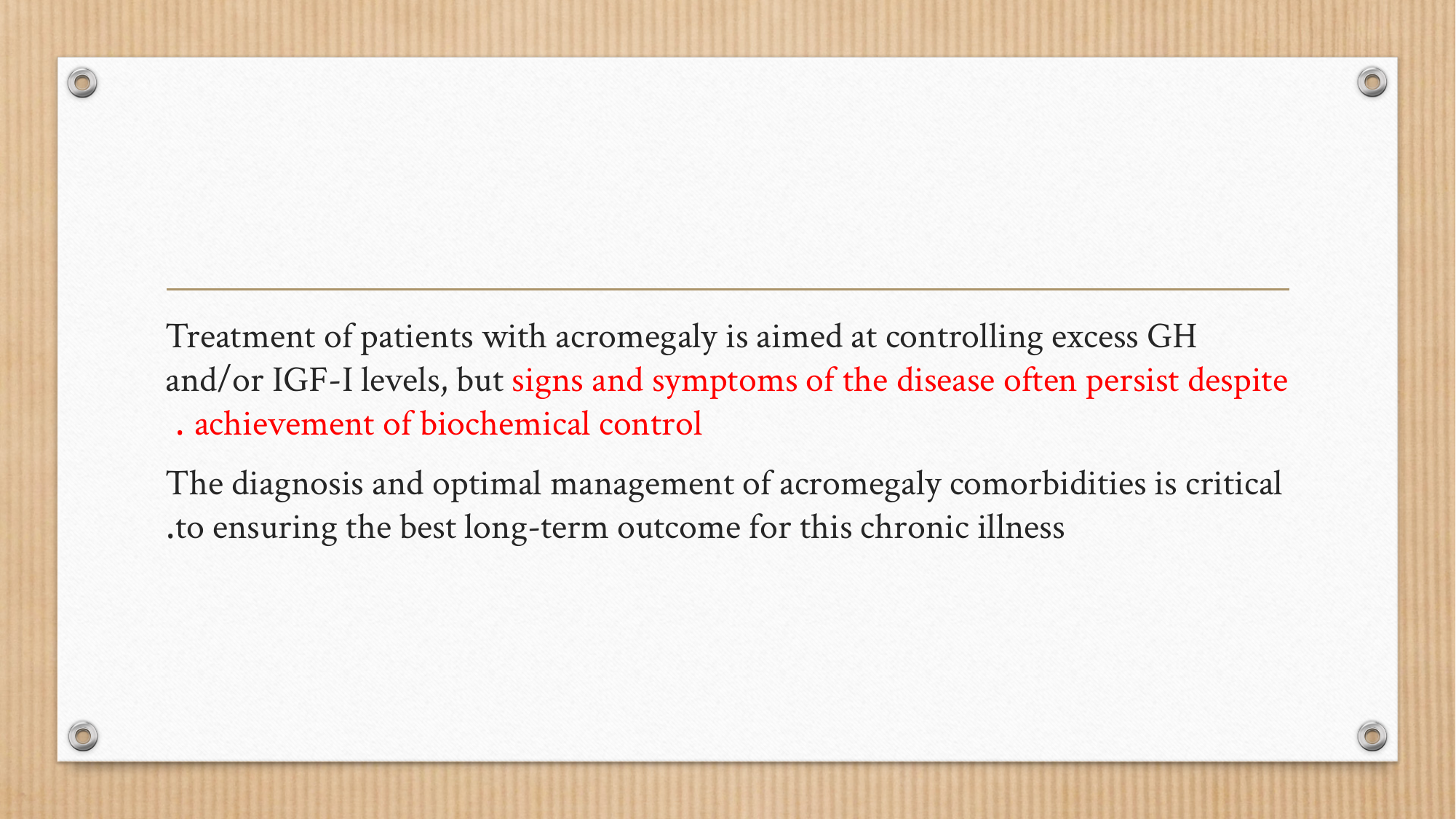

#
Treatment of patients with acromegaly is aimed at controlling excess GH and/or IGF-I levels, but signs and symptoms of the disease often persist despite achievement of biochemical control .
The diagnosis and optimal management of acromegaly comorbidities is critical to ensuring the best long-term outcome for this chronic illness.